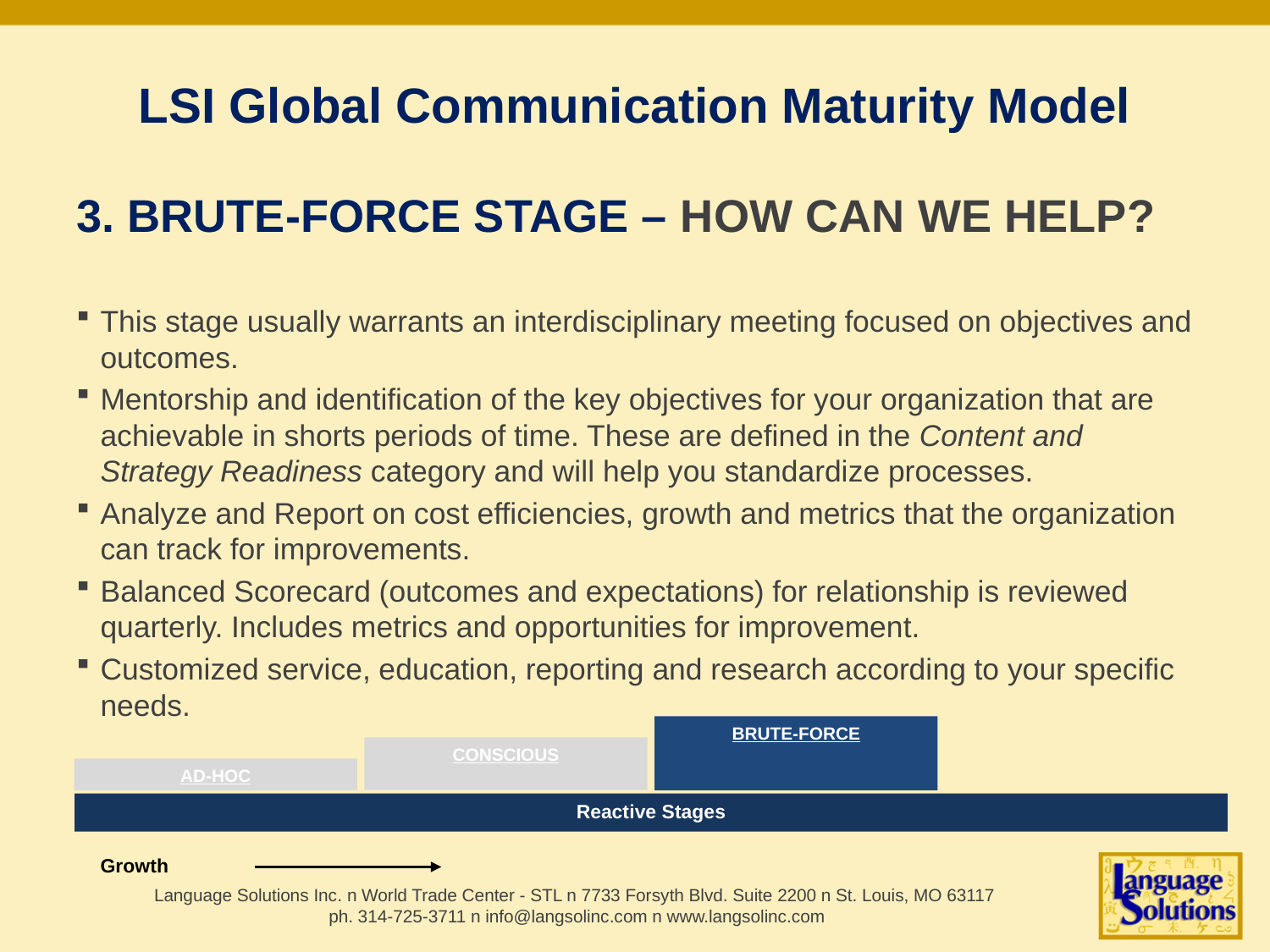

# LSI Global Communication Maturity Model

3. BRUTE-FORCE STAGE – HOW CAN WE HELP?
This stage usually warrants an interdisciplinary meeting focused on objectives and outcomes.
Mentorship and identification of the key objectives for your organization that are achievable in shorts periods of time. These are defined in the Content and Strategy Readiness category and will help you standardize processes.
Analyze and Report on cost efficiencies, growth and metrics that the organization can track for improvements.
Balanced Scorecard (outcomes and expectations) for relationship is reviewed quarterly. Includes metrics and opportunities for improvement.
Customized service, education, reporting and research according to your specific needs.

BRUTE-FORCE

CONSCIOUS

AD-HOC

Reactive Stages
Growth
Language Solutions Inc. n World Trade Center - STL n 7733 Forsyth Blvd. Suite 2200 n St. Louis, MO 63117
ph. 314-725-3711 n info@langsolinc.com n www.langsolinc.com